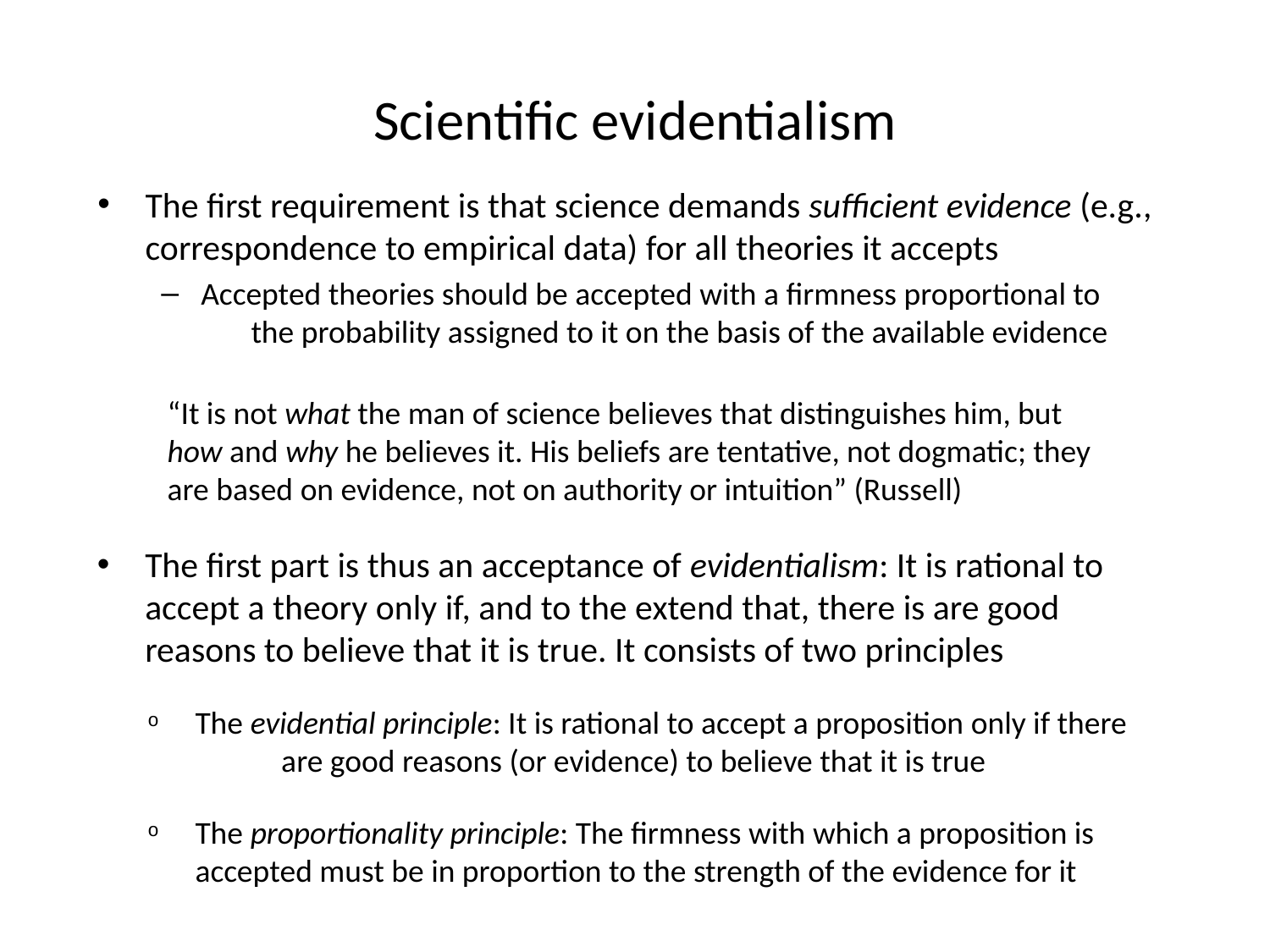

# Scientific evidentialism
The first requirement is that science demands sufficient evidence (e.g., correspondence to empirical data) for all theories it accepts
Accepted theories should be accepted with a firmness proportional to                             the probability assigned to it on the basis of the available evidence
“It is not what the man of science believes that distinguishes him, but how and why he believes it. His beliefs are tentative, not dogmatic; they are based on evidence, not on authority or intuition” (Russell)
The first part is thus an acceptance of evidentialism: It is rational to         accept a theory only if, and to the extend that, there is are good                    reasons to believe that it is true. It consists of two principles
The evidential principle: It is rational to accept a proposition only if there                                are good reasons (or evidence) to believe that it is true

The proportionality principle: The firmness with which a proposition is                   accepted must be in proportion to the strength of the evidence for it